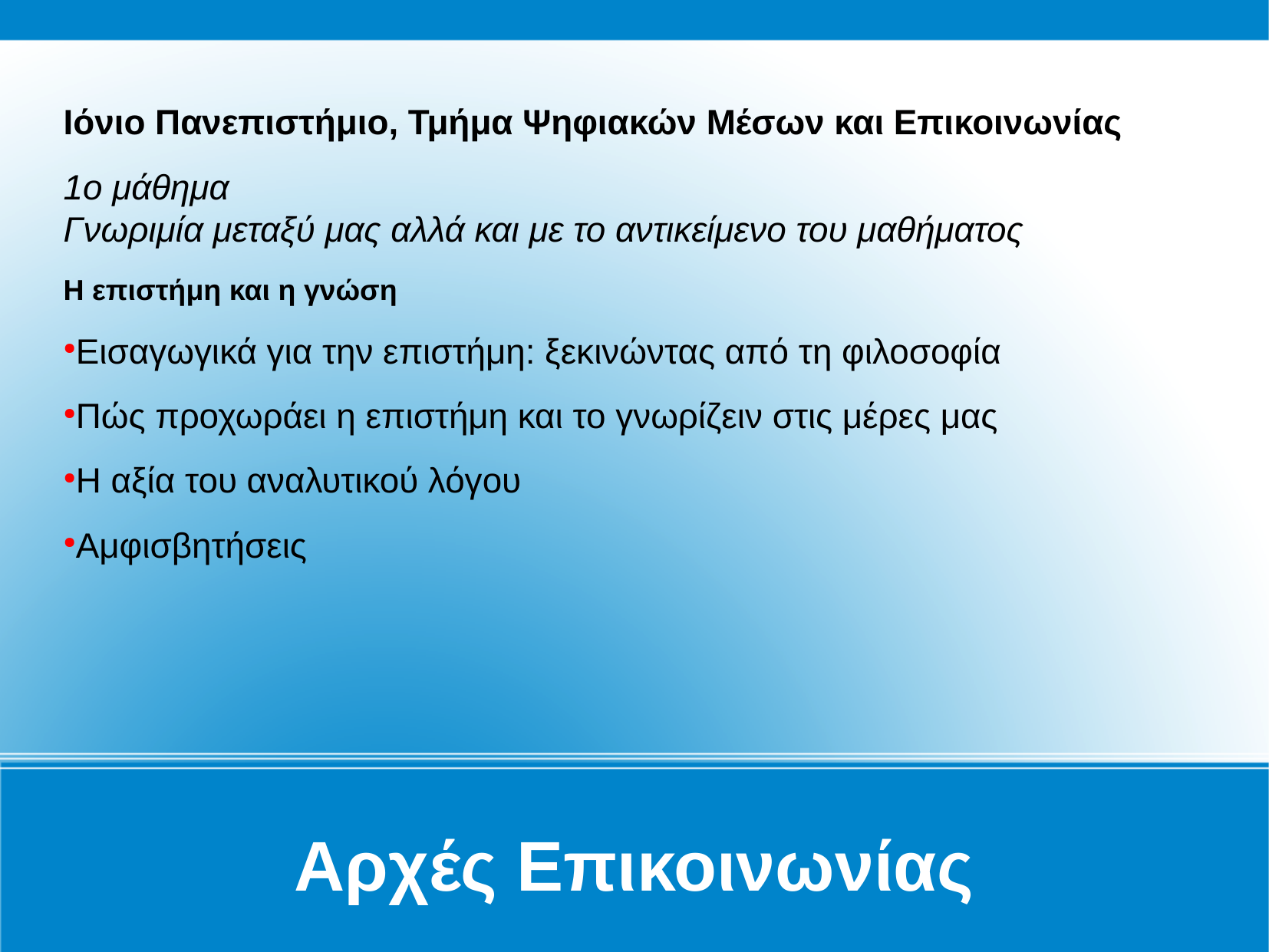

Αρχές Επικοινωνίας
Ιόνιο Πανεπιστήμιο, Τμήμα Ψηφιακών Μέσων και Επικοινωνίας
1ο μάθημα
Γνωριμία μεταξύ μας αλλά και με το αντικείμενο του μαθήματος
Η επιστήμη και η γνώση
Εισαγωγικά για την επιστήμη: ξεκινώντας από τη φιλοσοφία
Πώς προχωράει η επιστήμη και το γνωρίζειν στις μέρες μας
Η αξία του αναλυτικού λόγου
Αμφισβητήσεις